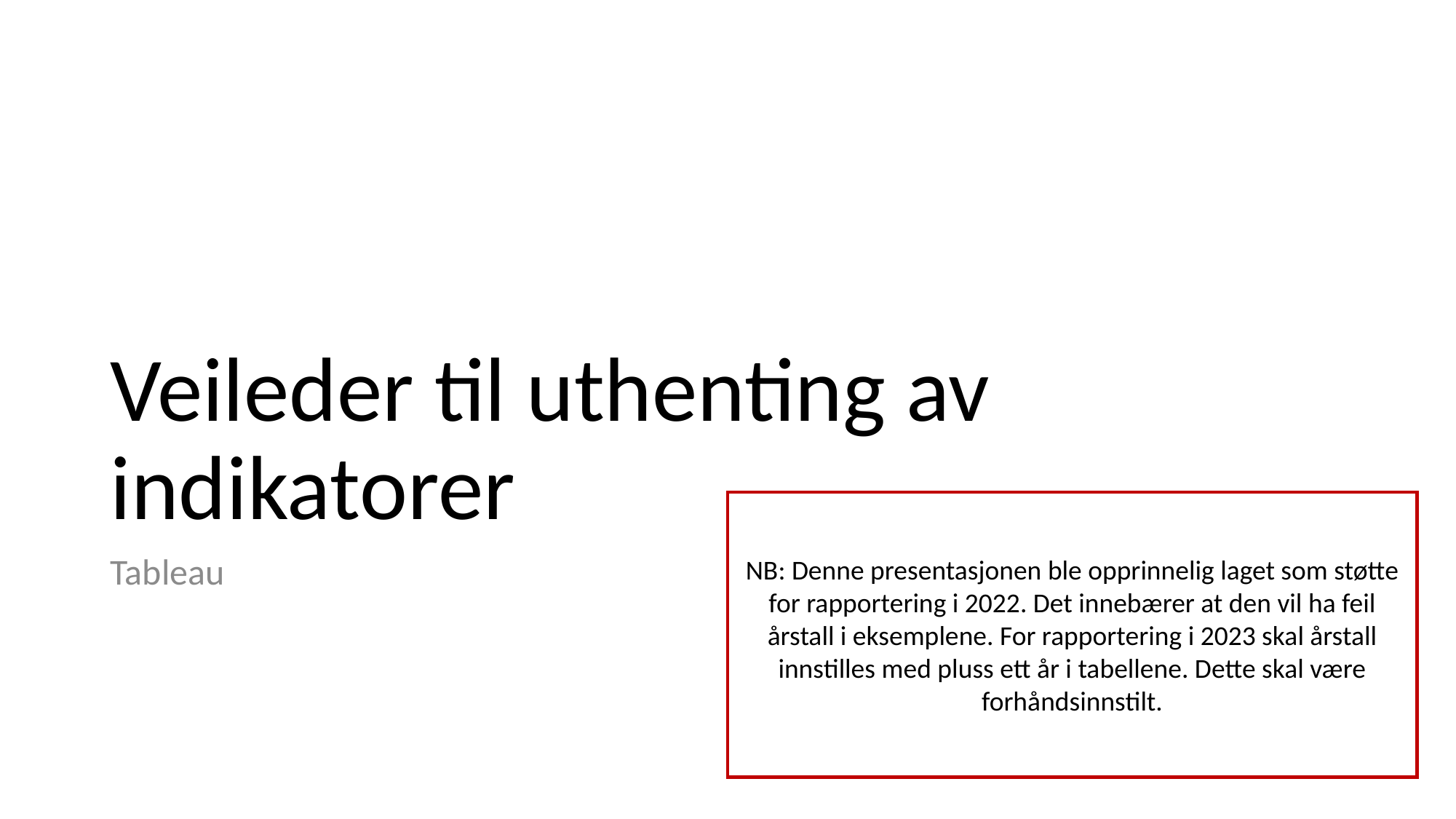

# Veileder til uthenting av indikatorer
NB: Denne presentasjonen ble opprinnelig laget som støtte for rapportering i 2022. Det innebærer at den vil ha feil årstall i eksemplene. For rapportering i 2023 skal årstall innstilles med pluss ett år i tabellene. Dette skal være forhåndsinnstilt.
Tableau